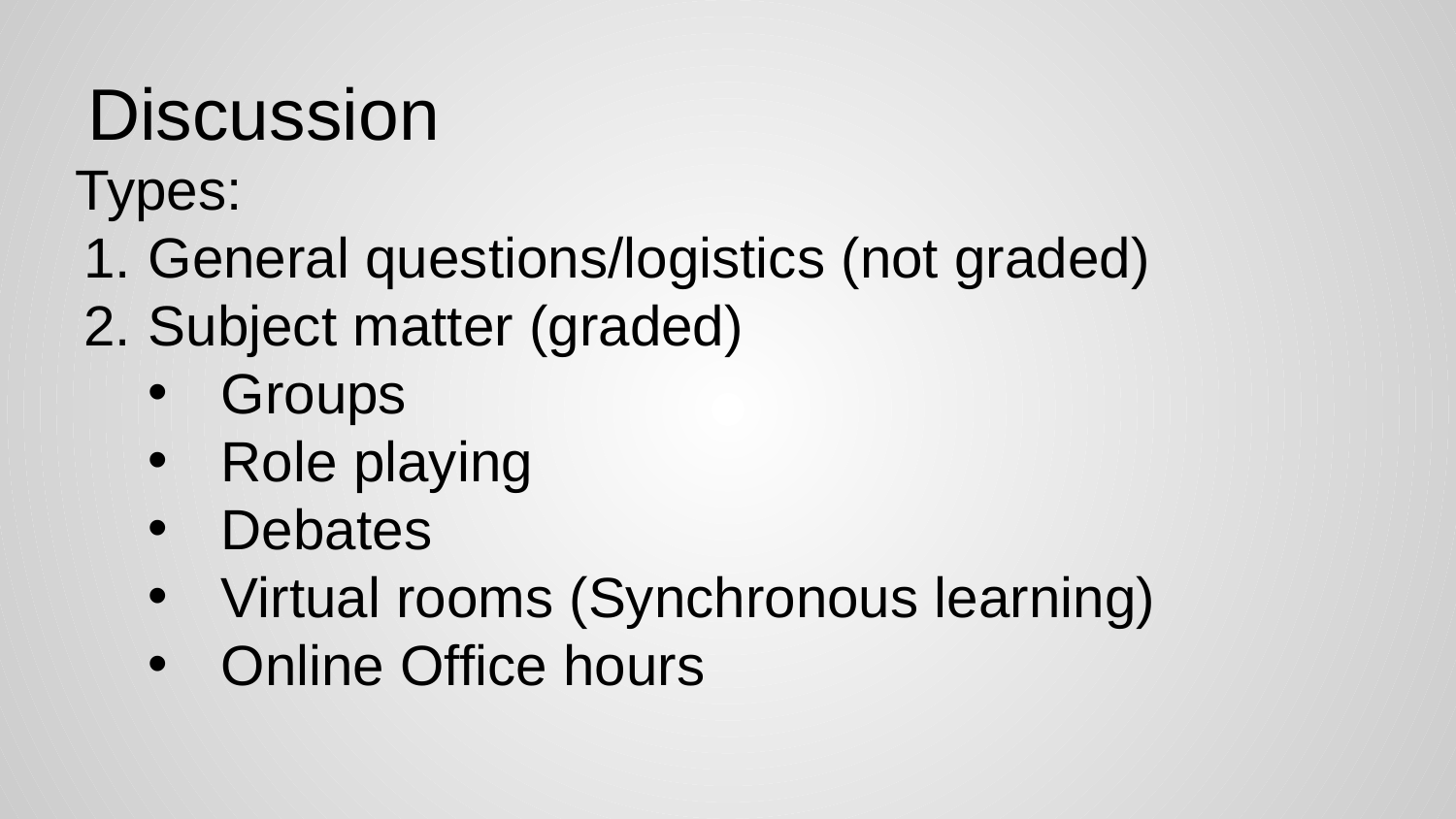

# Discussion
Types:
General questions/logistics (not graded)
Subject matter (graded)
Groups
Role playing
Debates
Virtual rooms (Synchronous learning)
Online Office hours